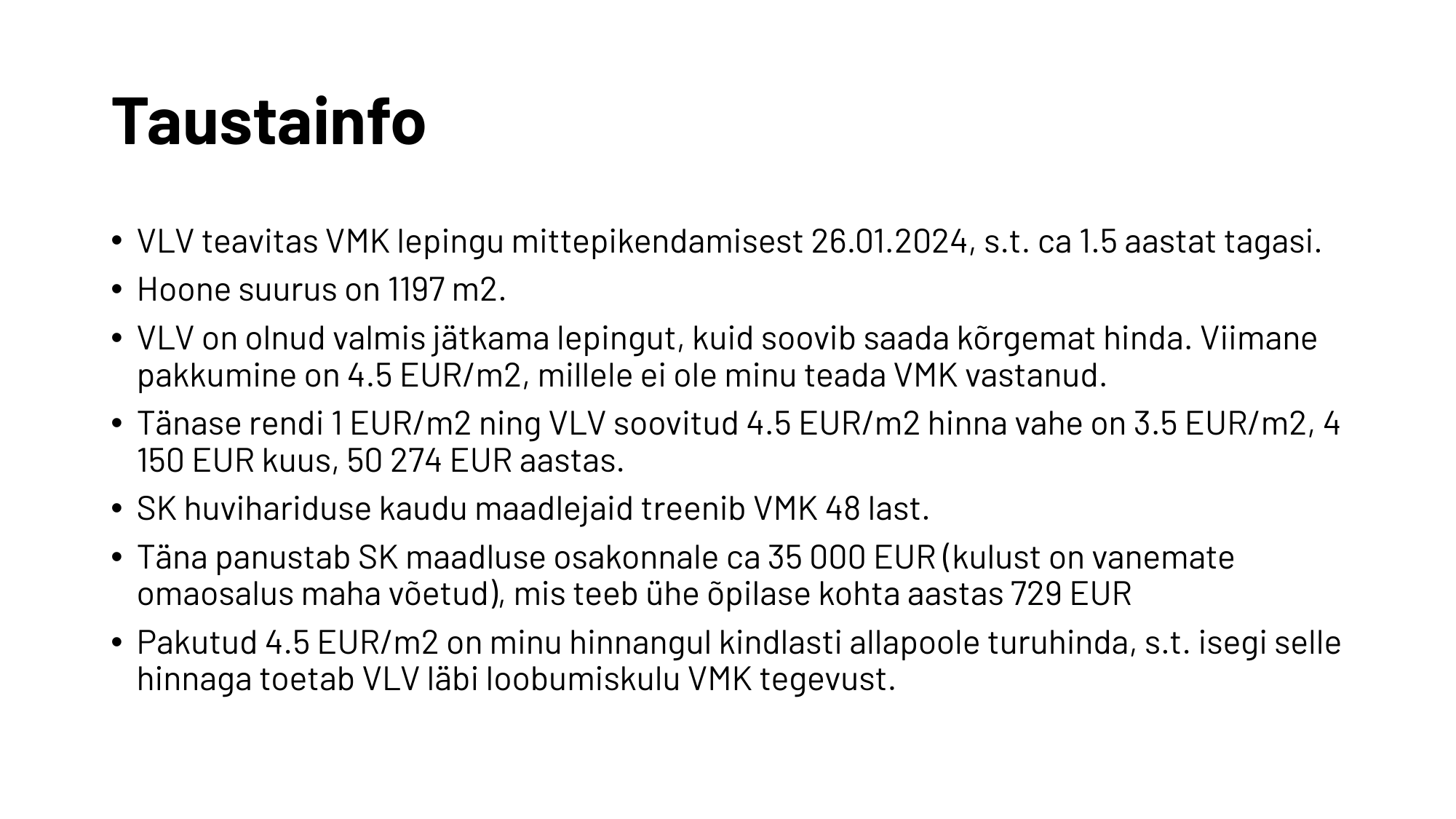

# Taustainfo
VLV teavitas VMK lepingu mittepikendamisest 26.01.2024, s.t. ca 1.5 aastat tagasi.
Hoone suurus on 1197 m2.
VLV on olnud valmis jätkama lepingut, kuid soovib saada kõrgemat hinda. Viimane pakkumine on 4.5 EUR/m2, millele ei ole minu teada VMK vastanud.
Tänase rendi 1 EUR/m2 ning VLV soovitud 4.5 EUR/m2 hinna vahe on 3.5 EUR/m2, 4 150 EUR kuus, 50 274 EUR aastas.
SK huvihariduse kaudu maadlejaid treenib VMK 48 last.
Täna panustab SK maadluse osakonnale ca 35 000 EUR (kulust on vanemate omaosalus maha võetud), mis teeb ühe õpilase kohta aastas 729 EUR
Pakutud 4.5 EUR/m2 on minu hinnangul kindlasti allapoole turuhinda, s.t. isegi selle hinnaga toetab VLV läbi loobumiskulu VMK tegevust.